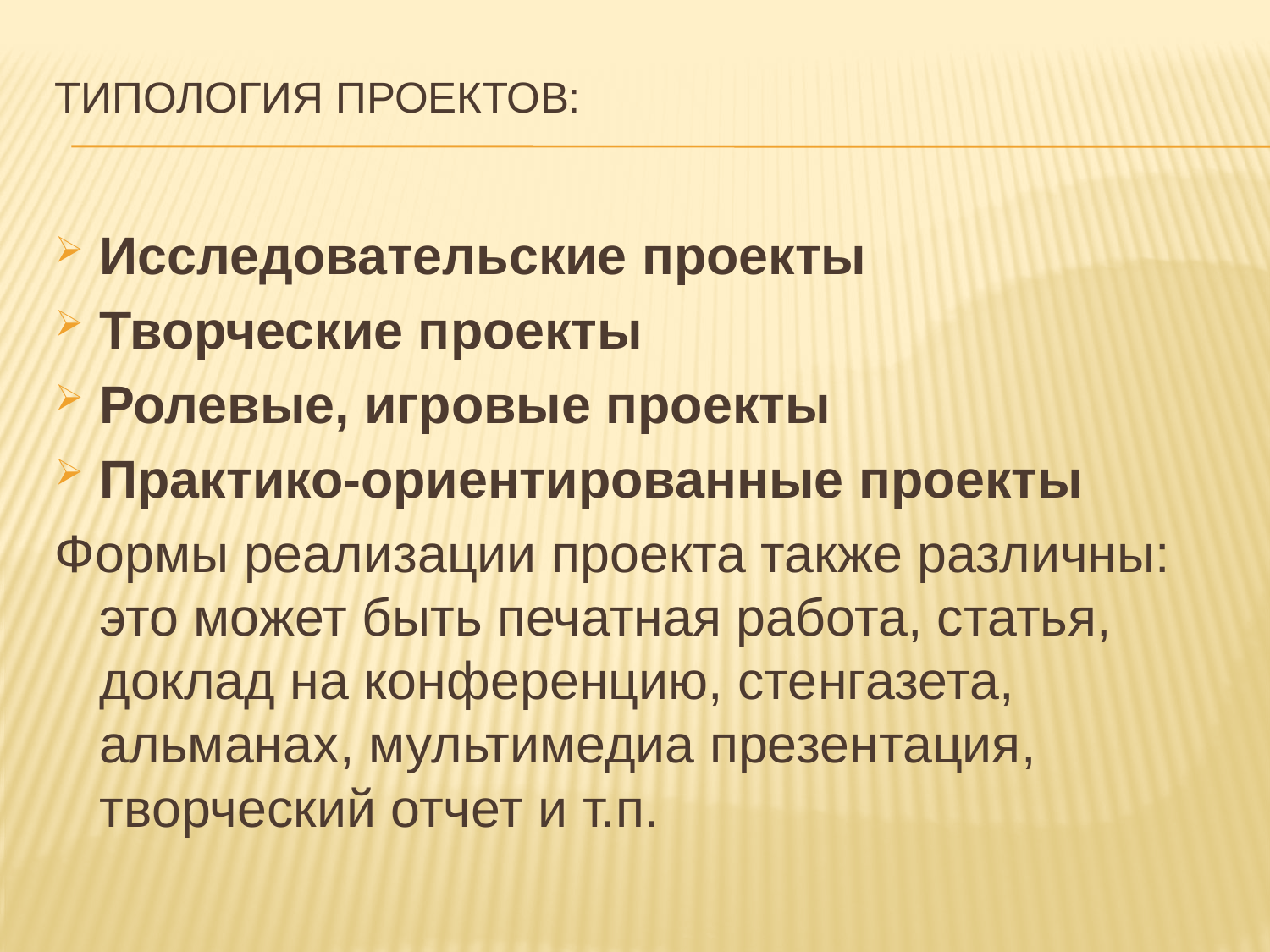

# Типология проектов:
Исследовательские проекты
Творческие проекты
Ролевые, игровые проекты
Практико-ориентированные проекты
Формы реализации проекта также различны: это может быть печатная работа, статья, доклад на конференцию, стенгазета, альманах, мультимедиа презентация, творческий отчет и т.п.